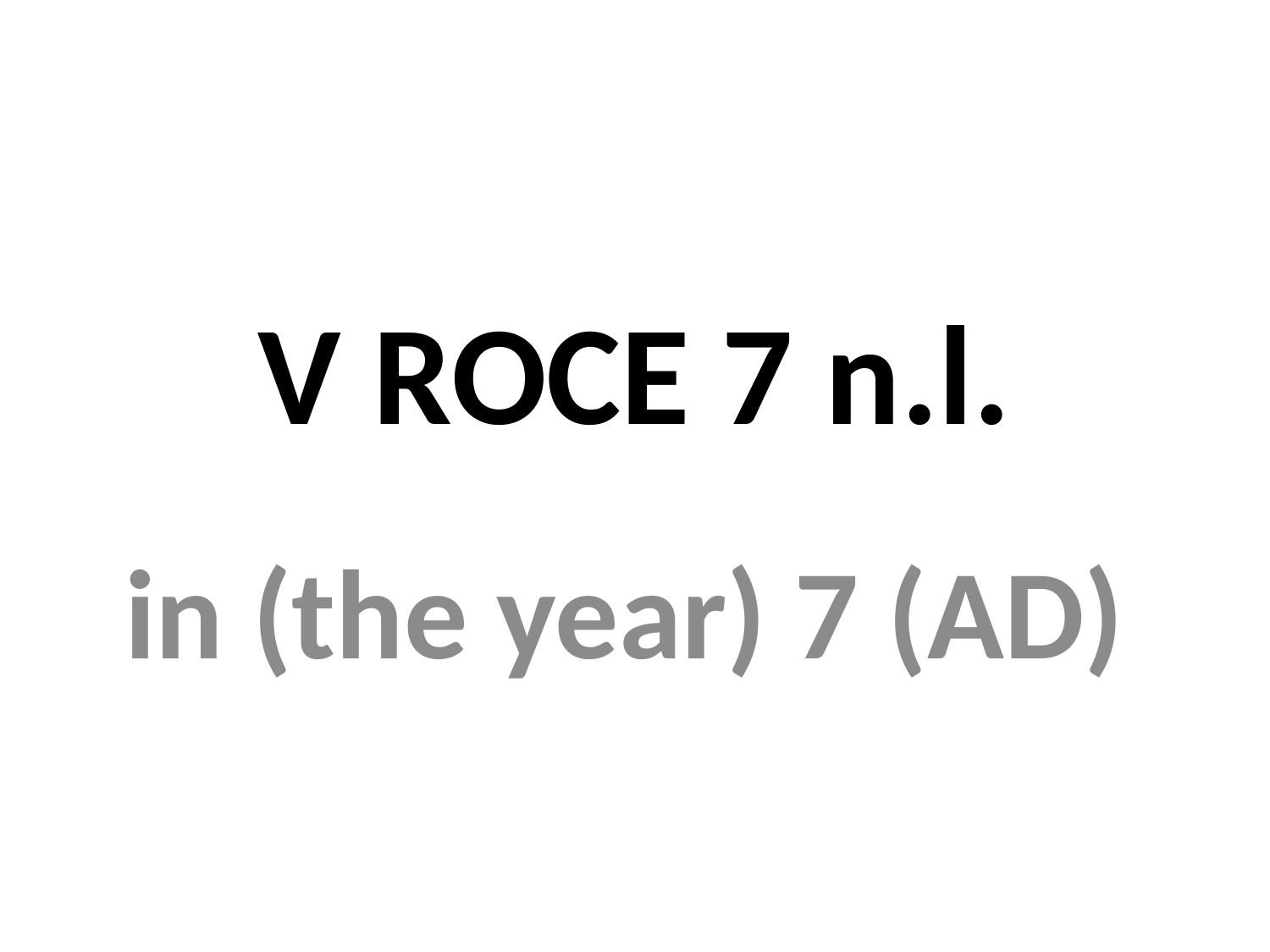

# V ROCE 7 n.l.
in (the year) 7 (AD)